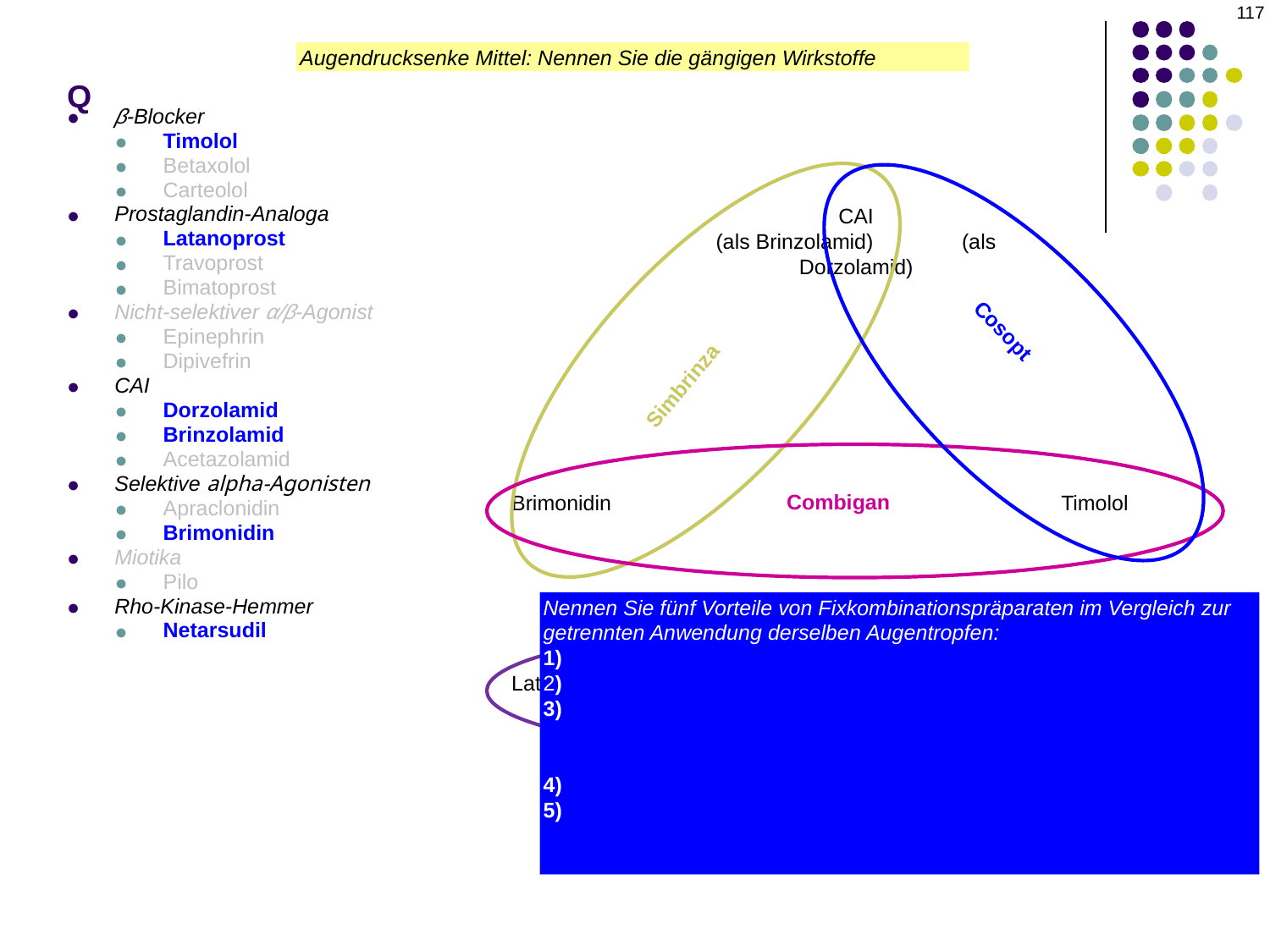

117
# Q
Augendrucksenke Mittel: Nennen Sie die gängigen Wirkstoffe
β-Blocker
Timolol
Betaxolol
Carteolol
Prostaglandin-Analoga
Latanoprost
Travoprost
Bimatoprost
Nicht-selektiver α/β-Agonist
Epinephrin
Dipivefrin
CAI
Dorzolamid
Brinzolamid
Acetazolamid
Selektive alpha-Agonisten
Apraclonidin
Brimonidin
Miotika
Pilo
Rho-Kinase-Hemmer
Netarsudil

CAI
(als Brinzolamid)               (als Dorzolamid)

Cosopt
Simbrinza
Combigan
Brimonidin
Timolol
Nennen Sie fünf Vorteile von Fixkombinationspräparaten im Vergleich zur getrennten Anwendung derselben Augentropfen:
1)
2)
3) Durch die Halbierung der Tropfenanzahl wird auch die Belastung der Augenoberfläche durch Konservierungsstoffe halbiert, wodurch Reizungen weniger zum Problem werden
4)
5) Verhindert das „Auswaschen“ (d. h. wenn ein ungeduldiger Patient den zweiten Tropfen zu früh nach dem ersten einträufelt und diesen dadurch auswäscht)
Roclatan
Latanoprost
Netarsudil